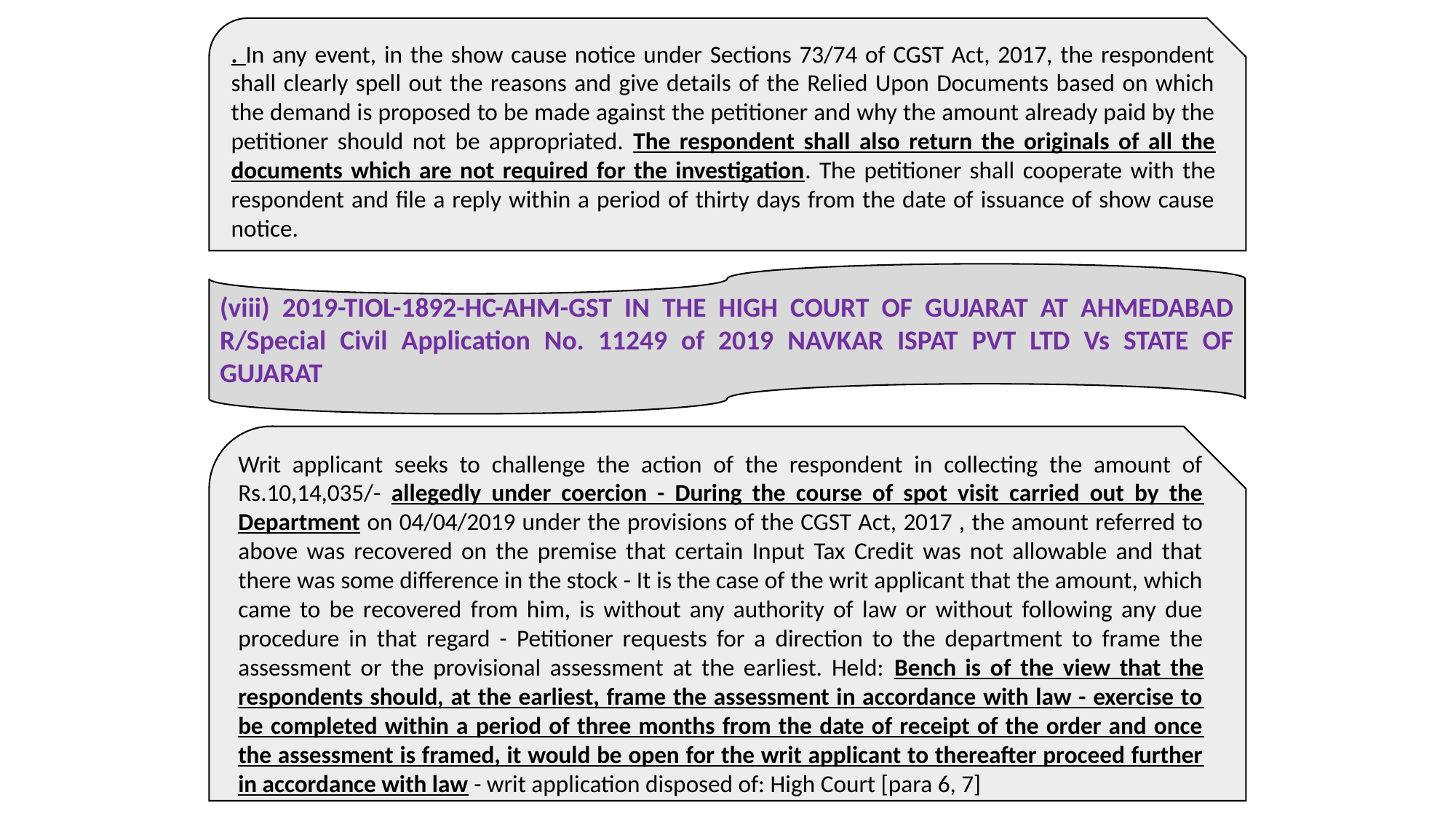

. In any event, in the show cause notice under Sections 73/74 of CGST Act, 2017, the respondent shall clearly spell out the reasons and give details of the Relied Upon Documents based on which the demand is proposed to be made against the petitioner and why the amount already paid by the petitioner should not be appropriated. The respondent shall also return the originals of all the documents which are not required for the investigation. The petitioner shall cooperate with the respondent and file a reply within a period of thirty days from the date of issuance of show cause notice.
(viii) 2019-TIOL-1892-HC-AHM-GST IN THE HIGH COURT OF GUJARAT AT AHMEDABAD R/Special Civil Application No. 11249 of 2019 NAVKAR ISPAT PVT LTD Vs STATE OF GUJARAT
Writ applicant seeks to challenge the action of the respondent in collecting the amount of Rs.10,14,035/- allegedly under coercion - During the course of spot visit carried out by the Department on 04/04/2019 under the provisions of the CGST Act, 2017 , the amount referred to above was recovered on the premise that certain Input Tax Credit was not allowable and that there was some difference in the stock - It is the case of the writ applicant that the amount, which came to be recovered from him, is without any authority of law or without following any due procedure in that regard - Petitioner requests for a direction to the department to frame the assessment or the provisional assessment at the earliest. Held: Bench is of the view that the respondents should, at the earliest, frame the assessment in accordance with law - exercise to be completed within a period of three months from the date of receipt of the order and once the assessment is framed, it would be open for the writ applicant to thereafter proceed further in accordance with law - writ application disposed of: High Court [para 6, 7]